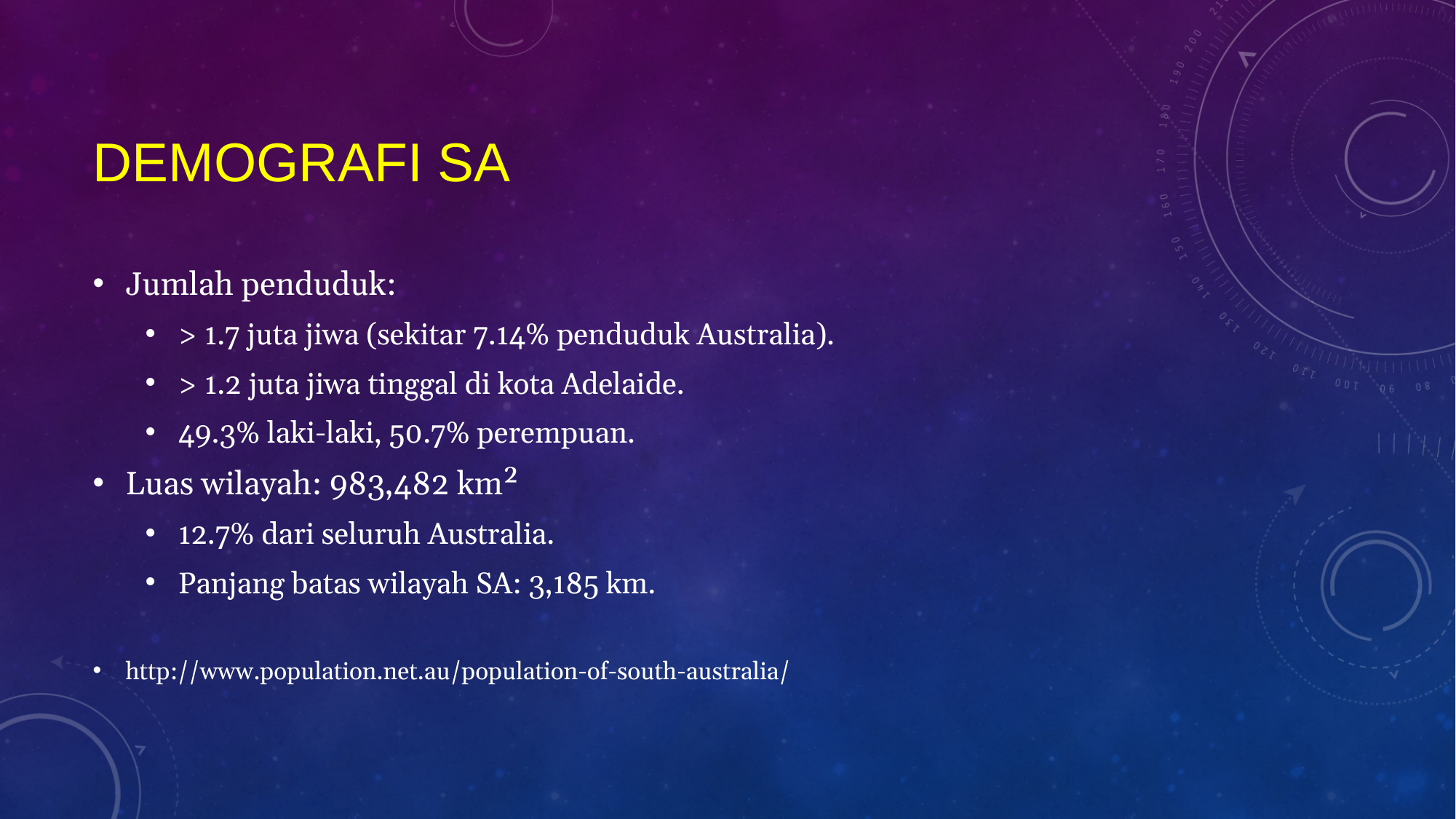

# Demografi sa
Jumlah penduduk:
> 1.7 juta jiwa (sekitar 7.14% penduduk Australia).
> 1.2 juta jiwa tinggal di kota Adelaide.
49.3% laki-laki, 50.7% perempuan.
Luas wilayah: 983,482 km²
12.7% dari seluruh Australia.
Panjang batas wilayah SA: 3,185 km.

http://www.population.net.au/population-of-south-australia/